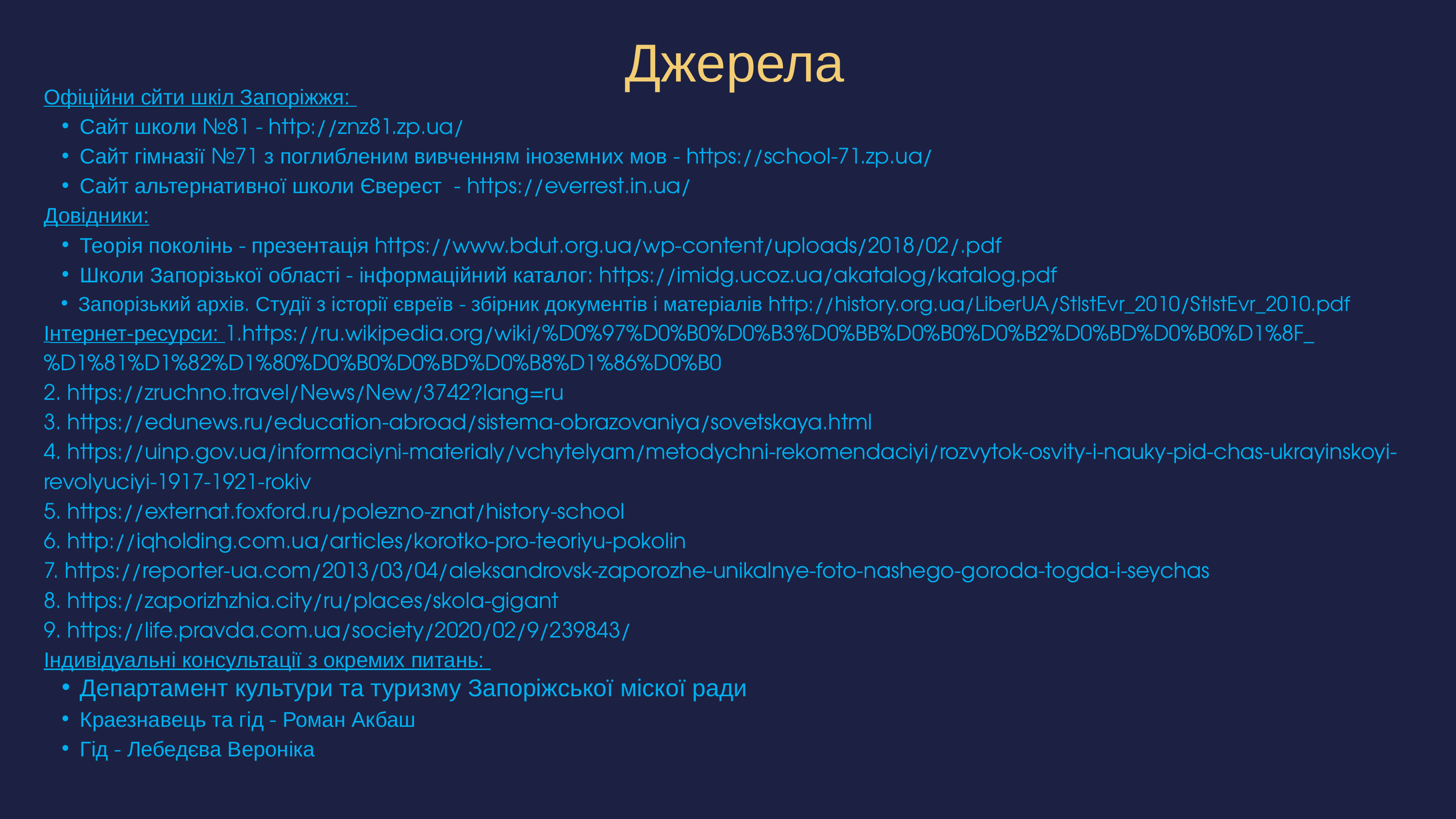

Джерела
Офіційни сйти шкіл Запоріжжя:
Сайт школи №81 - http://znz81.zp.ua/
Сайт гімназії №71 з поглибленим вивченням іноземних мов - https://school-71.zp.ua/
Сайт альтернативної школи Єверест  - https://everrest.in.ua/
Довідники:
Теорія поколінь - презентація https://www.bdut.org.ua/wp-content/uploads/2018/02/.pdf
Школи Запорізької області - інформаційний каталог: https://imidg.ucoz.ua/akatalog/katalog.pdf
Запорізький архів. Студії з історії євреїв - збірник документів і матеріалів http://history.org.ua/LiberUA/StIstEvr_2010/StIstEvr_2010.pdf
Інтернет-ресурси: 1.https://ru.wikipedia.org/wiki/%D0%97%D0%B0%D0%B3%D0%BB%D0%B0%D0%B2%D0%BD%D0%B0%D1%8F_%D1%81%D1%82%D1%80%D0%B0%D0%BD%D0%B8%D1%86%D0%B0
2. https://zruchno.travel/News/New/3742?lang=ru
3. https://edunews.ru/education-abroad/sistema-obrazovaniya/sovetskaya.html
4. https://uinp.gov.ua/informaciyni-materialy/vchytelyam/metodychni-rekomendaciyi/rozvytok-osvity-i-nauky-pid-chas-ukrayinskoyi-revolyuciyi-1917-1921-rokiv
5. https://externat.foxford.ru/polezno-znat/history-school
6. http://iqholding.com.ua/articles/korotko-pro-teoriyu-pokolin
7. https://reporter-ua.com/2013/03/04/aleksandrovsk-zaporozhe-unikalnye-foto-nashego-goroda-togda-i-seychas
8. https://zaporizhzhia.city/ru/places/skola-gigant
9. https://life.pravda.com.ua/society/2020/02/9/239843/
Індивідуальні консультації з окремих питань:
Департамент культури та туризму Запоріжської міскої ради
Краезнавець та гід - Роман Акбаш
Гід - Лебедєва Вероніка